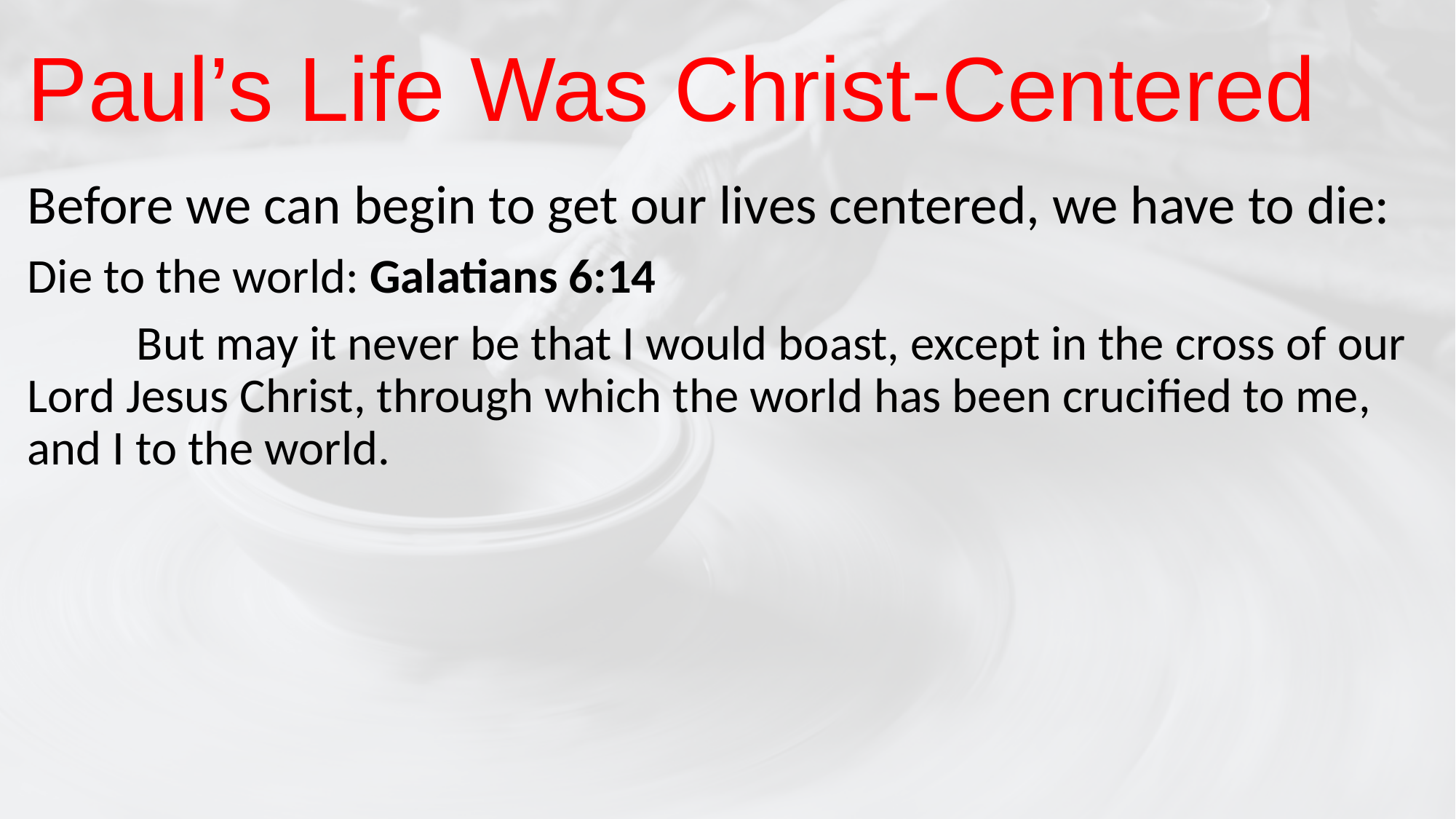

# Paul’s Life Was Christ-Centered
Before we can begin to get our lives centered, we have to die:
Die to the world: Galatians 6:14
	But may it never be that I would boast, except in the cross of our Lord Jesus Christ, through which the world has been crucified to me, and I to the world.